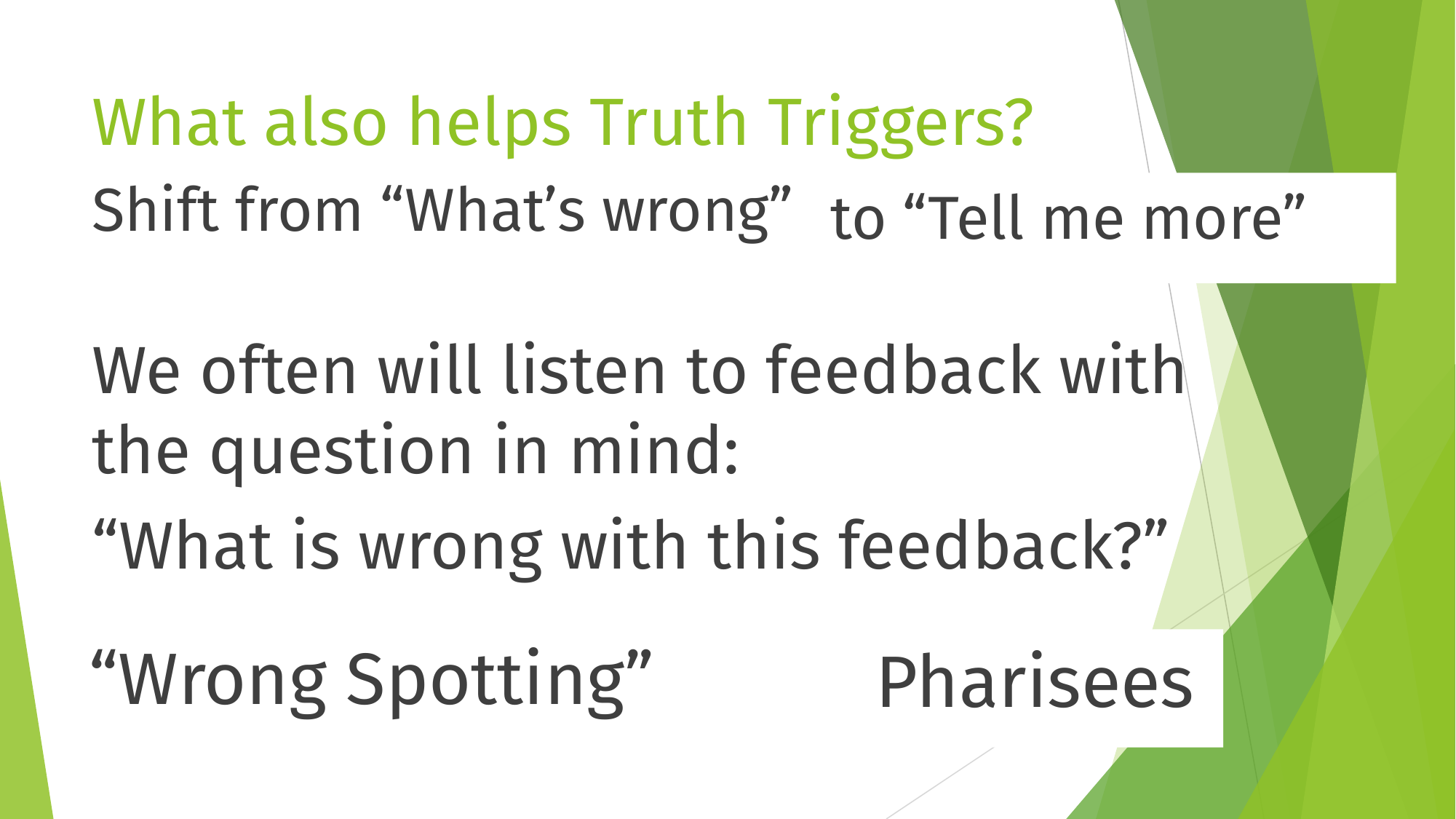

# What also helps Truth Triggers?
Shift from “What’s wrong”
to “Tell me more”
We often will listen to feedback with the question in mind:
“What is wrong with this feedback?”
“Wrong Spotting”
Pharisees